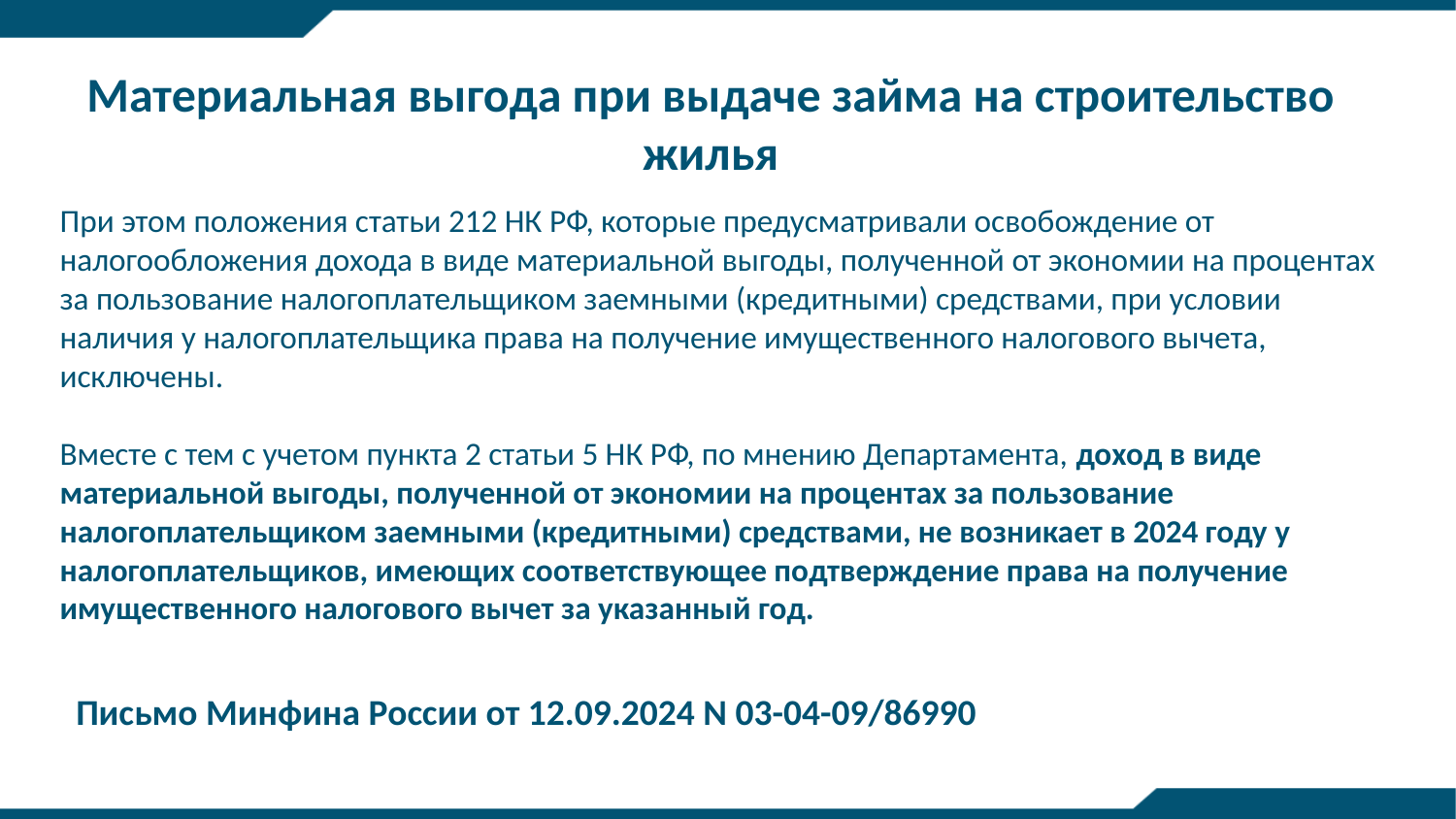

Материальная выгода при выдаче займа на строительство жилья
При этом положения статьи 212 НК РФ, которые предусматривали освобождение от налогообложения дохода в виде материальной выгоды, полученной от экономии на процентах за пользование налогоплательщиком заемными (кредитными) средствами, при условии наличия у налогоплательщика права на получение имущественного налогового вычета, исключены.

Вместе с тем с учетом пункта 2 статьи 5 НК РФ, по мнению Департамента, доход в виде материальной выгоды, полученной от экономии на процентах за пользование налогоплательщиком заемными (кредитными) средствами, не возникает в 2024 году у налогоплательщиков, имеющих соответствующее подтверждение права на получение имущественного налогового вычет за указанный год.
Письмо Минфина России от 12.09.2024 N 03-04-09/86990